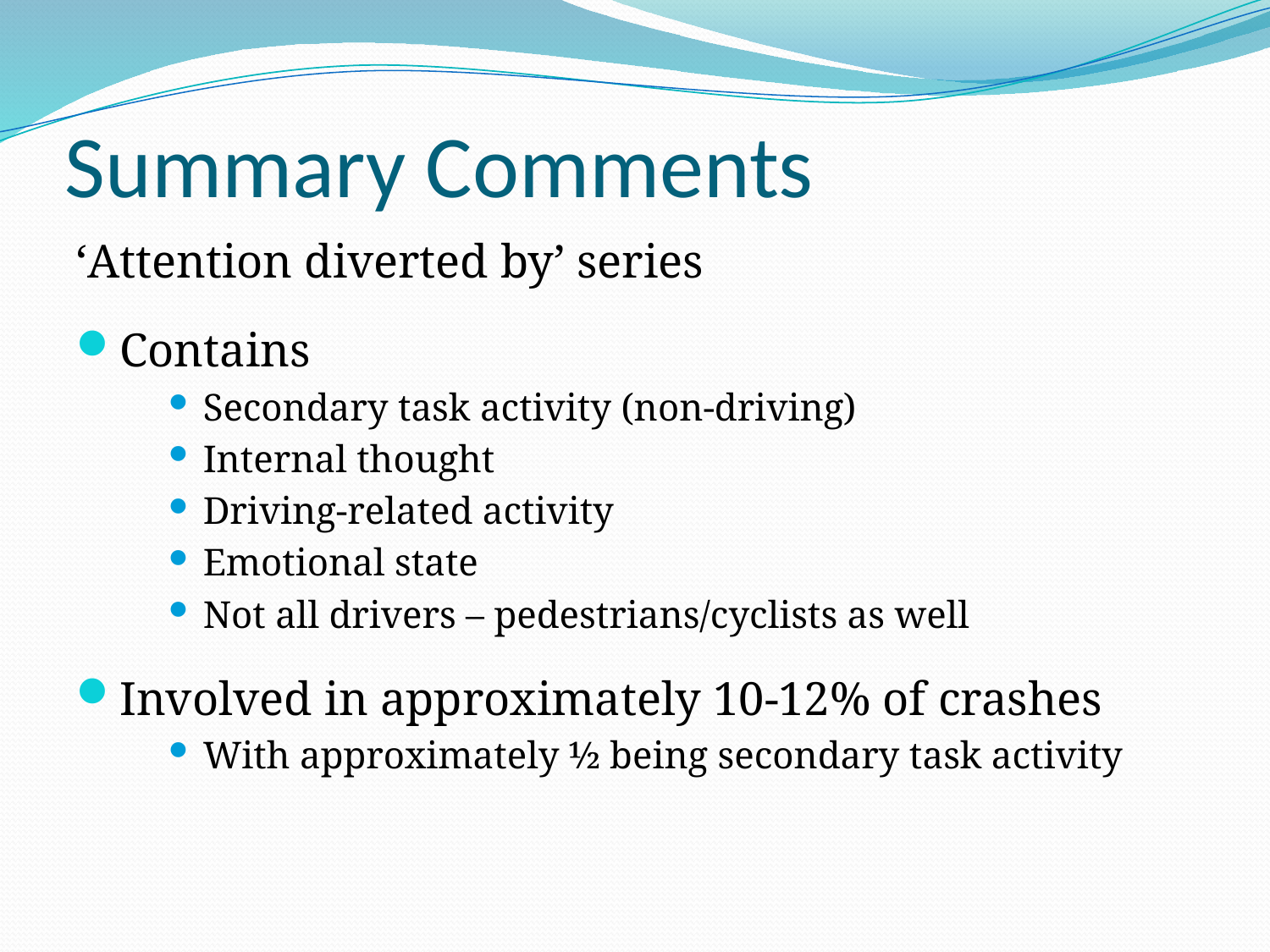

# Summary Comments
‘Attention diverted by’ series

Contains
Secondary task activity (non-driving)
Internal thought
Driving-related activity
Emotional state
Not all drivers – pedestrians/cyclists as well

Involved in approximately 10-12% of crashes
With approximately ½ being secondary task activity